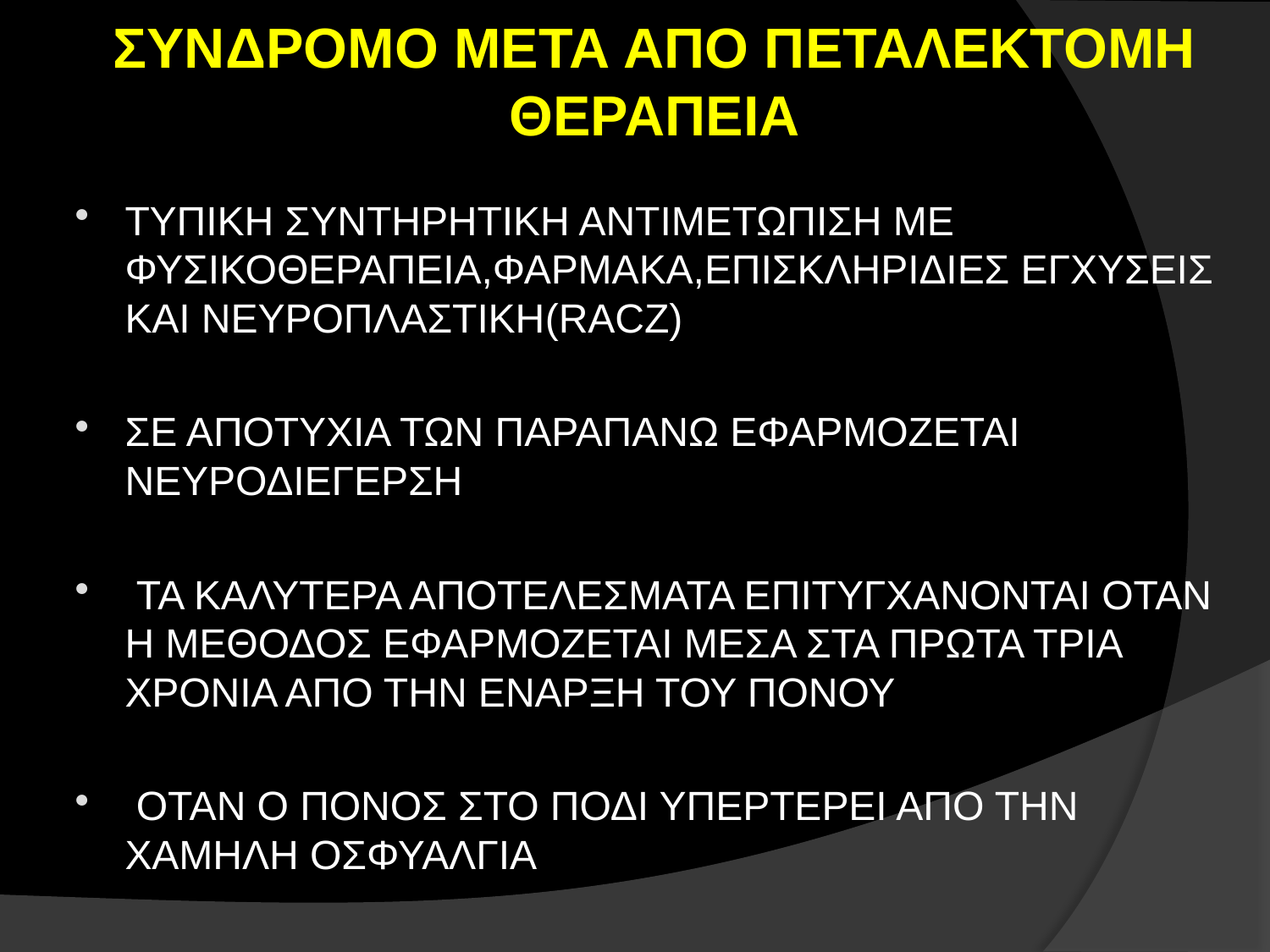

# ΣΥΝΔΡΟΜΟ ΜΕΤΑ ΑΠΟ ΠΕΤΑΛΕΚΤΟΜΗ ΘΕΡΑΠΕΙΑ
ΤΥΠΙΚΗ ΣΥΝΤΗΡΗΤΙΚΗ ΑΝΤΙΜΕΤΩΠΙΣΗ ΜΕ ΦΥΣΙΚΟΘΕΡΑΠΕΙΑ,ΦΑΡΜΑΚΑ,ΕΠΙΣΚΛΗΡΙΔΙΕΣ ΕΓΧΥΣΕΙΣ ΚΑΙ ΝΕΥΡΟΠΛΑΣΤΙΚΗ(RACZ)

ΣΕ ΑΠΟΤΥΧΙΑ ΤΩΝ ΠΑΡΑΠΑΝΩ ΕΦΑΡΜΟΖΕΤΑΙ ΝΕΥΡΟΔΙΕΓΕΡΣΗ

 ΤΑ ΚΑΛΥΤΕΡΑ ΑΠΟΤΕΛΕΣΜΑΤΑ ΕΠΙΤΥΓΧΑΝΟΝΤΑΙ ΟΤΑΝ Η ΜΕΘΟΔΟΣ ΕΦΑΡΜΟΖΕΤΑΙ ΜΕΣΑ ΣΤΑ ΠΡΩΤΑ ΤΡΙΑ ΧΡΟΝΙΑ ΑΠΟ ΤΗΝ ΕΝΑΡΞΗ ΤΟΥ ΠΟΝΟΥ

 ΟΤΑΝ Ο ΠΟΝΟΣ ΣΤΟ ΠΟΔΙ ΥΠΕΡΤΕΡΕΙ ΑΠΟ ΤΗΝ ΧΑΜΗΛΗ ΟΣΦΥΑΛΓΙΑ